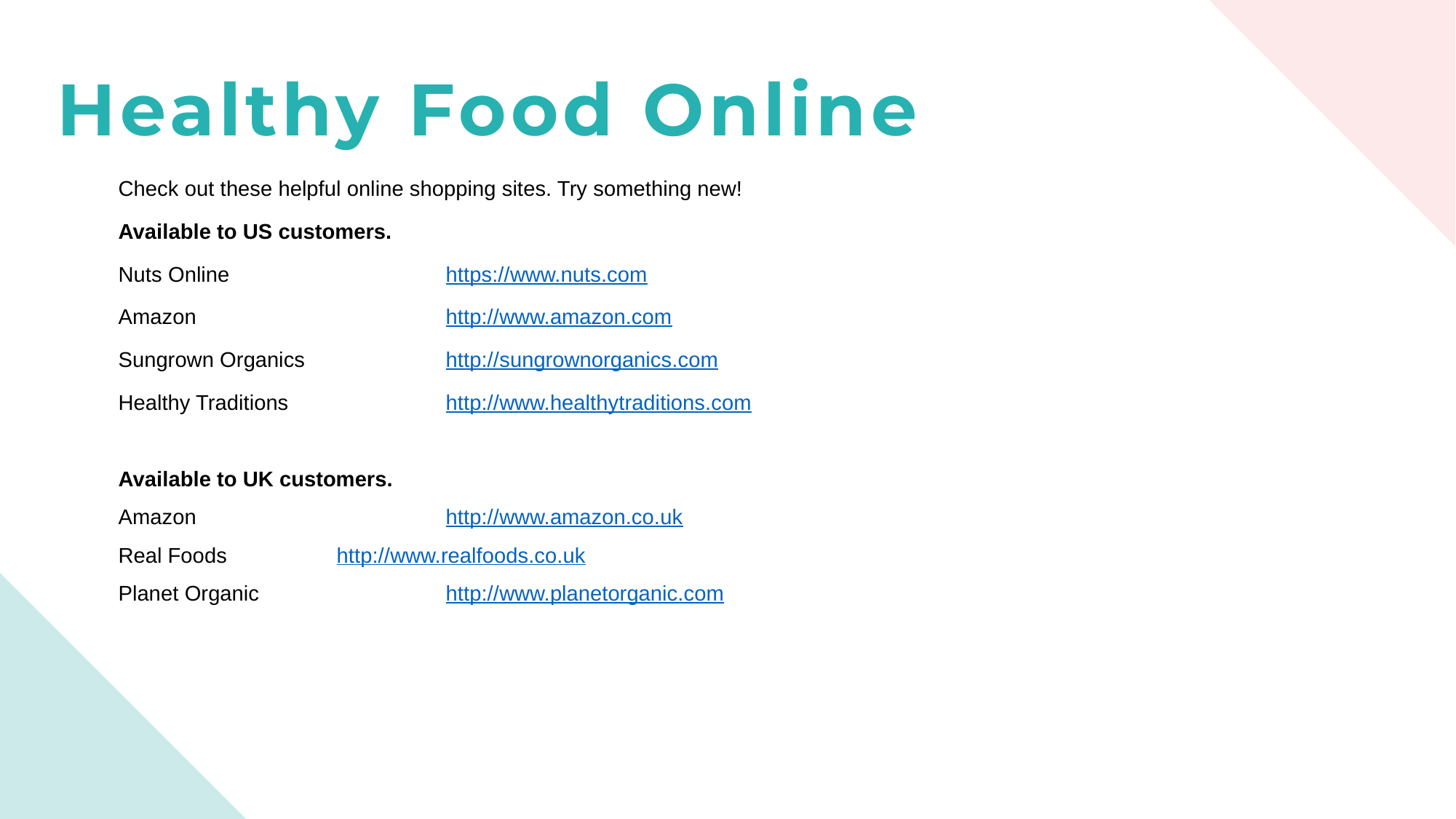

Healthy Food Online
Check out these helpful online shopping sites. Try something new!
Available to US customers.
Nuts Online		https://www.nuts.com
Amazon			http://www.amazon.com
Sungrown Organics		http://sungrownorganics.com
Healthy Traditions		http://www.healthytraditions.com

Available to UK customers.
Amazon			http://www.amazon.co.uk
Real Foods		http://www.realfoods.co.uk
Planet Organic		http://www.planetorganic.com